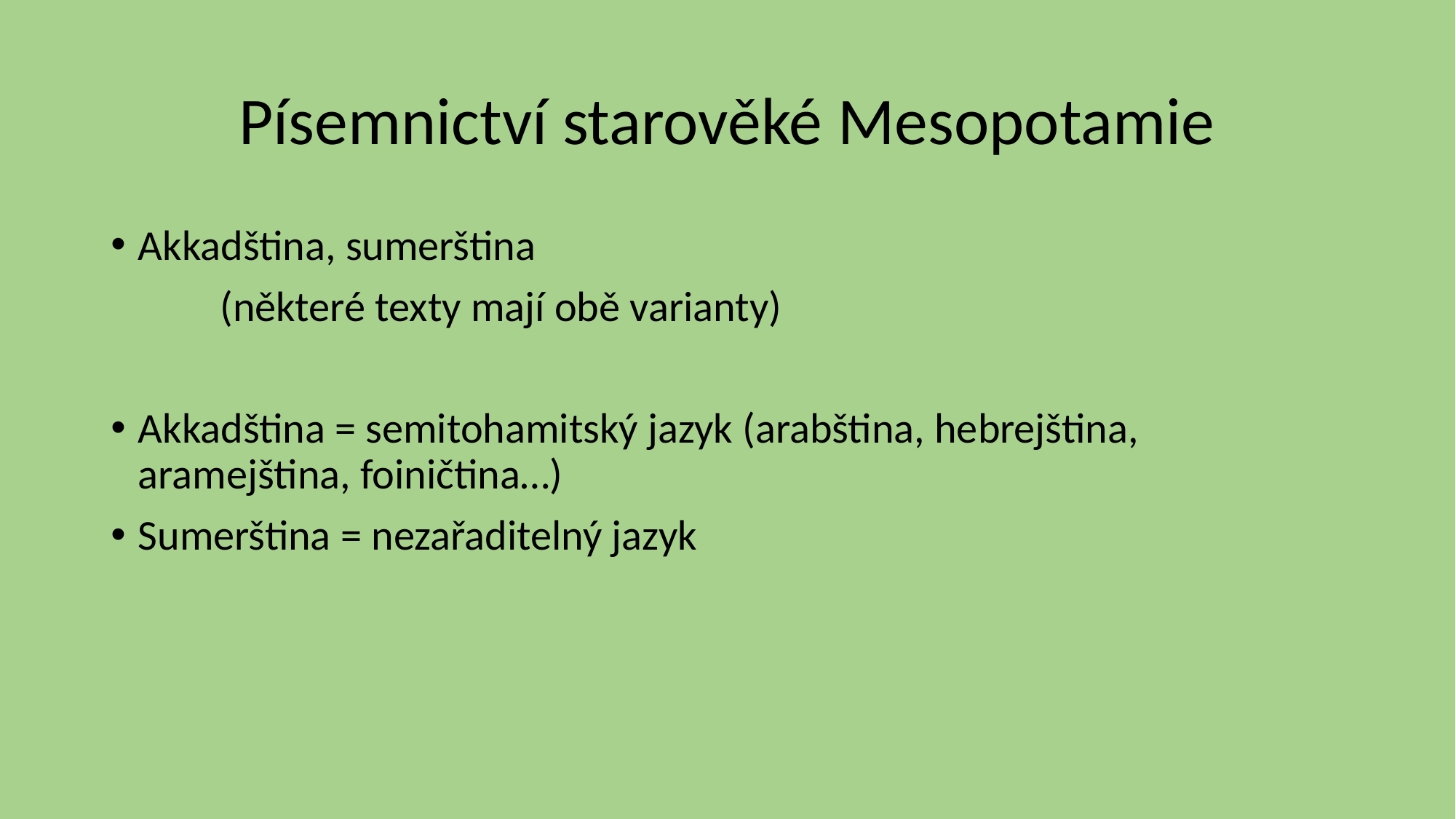

# Písemnictví starověké Mesopotamie
Akkadština, sumerština
	(některé texty mají obě varianty)

Akkadština = semitohamitský jazyk (arabština, hebrejština, aramejština, foiničtina…)
Sumerština = nezařaditelný jazyk